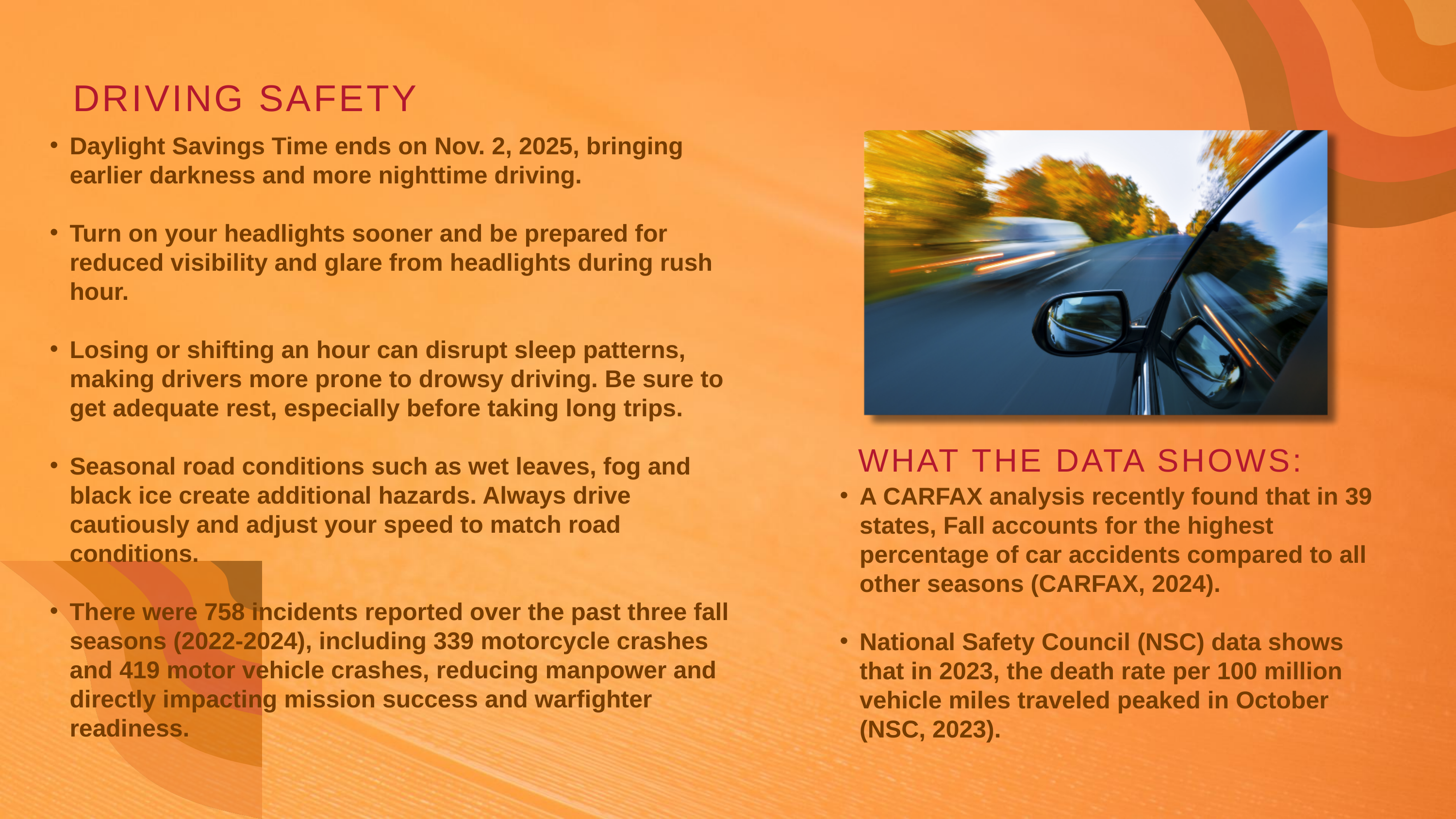

DRIVING SAFETY
Daylight Savings Time ends on Nov. 2, 2025, bringing earlier darkness and more nighttime driving.

Turn on your headlights sooner and be prepared for reduced visibility and glare from headlights during rush hour.

Losing or shifting an hour can disrupt sleep patterns, making drivers more prone to drowsy driving. Be sure to get adequate rest, especially before taking long trips.

Seasonal road conditions such as wet leaves, fog and black ice create additional hazards. Always drive cautiously and adjust your speed to match road conditions.

There were 758 incidents reported over the past three fall seasons (2022-2024), including 339 motorcycle crashes and 419 motor vehicle crashes, reducing manpower and directly impacting mission success and warfighter readiness.

WHAT THE DATA SHOWS:
A CARFAX analysis recently found that in 39 states, Fall accounts for the highest percentage of car accidents compared to all other seasons (CARFAX, 2024).

National Safety Council (NSC) data shows that in 2023, the death rate per 100 million vehicle miles traveled peaked in October (NSC, 2023).